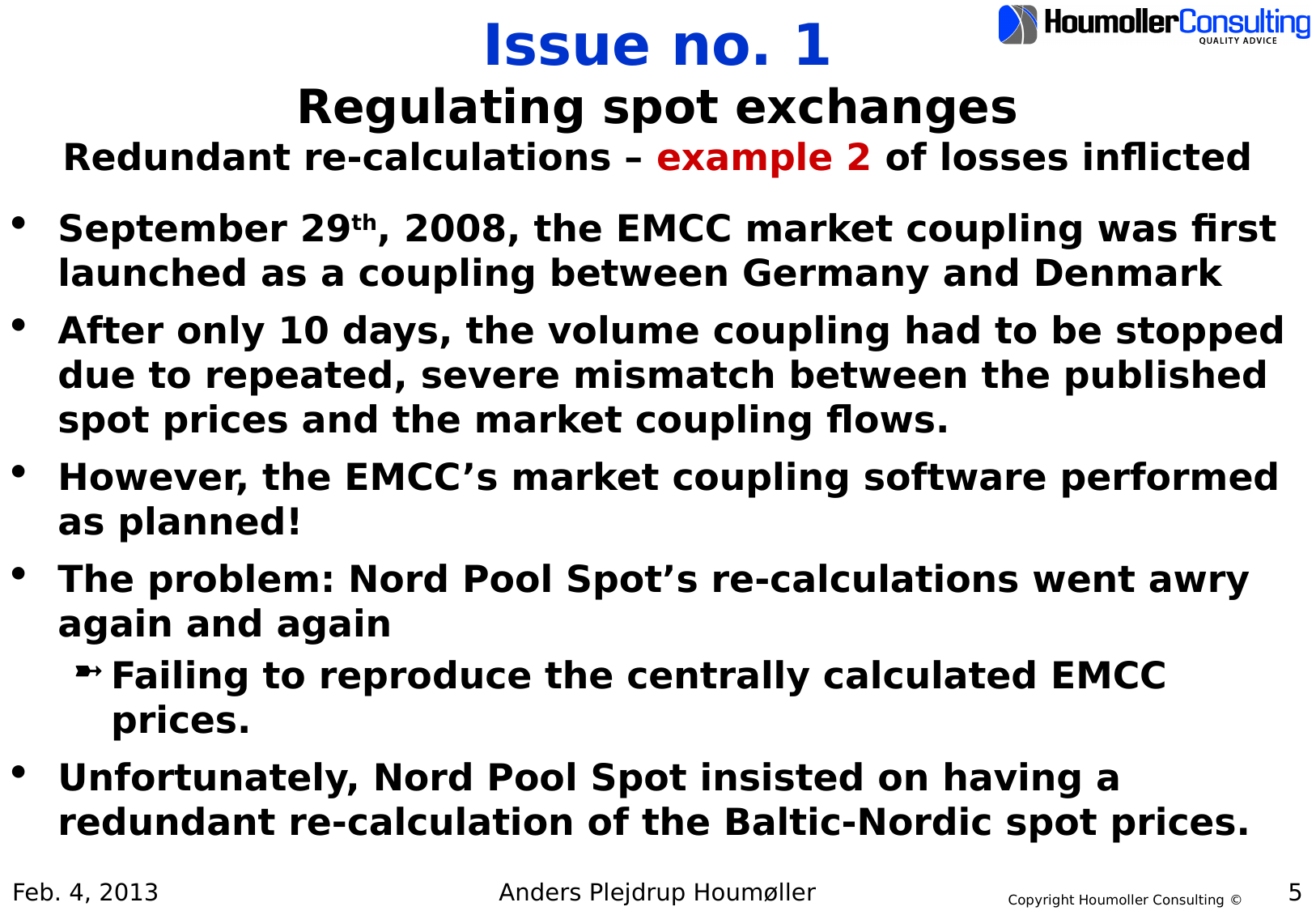

# Issue no. 1 Regulating spot exchanges Redundant re-calculations – example 2 of losses inflicted
September 29th, 2008, the EMCC market coupling was first launched as a coupling between Germany and Denmark
After only 10 days, the volume coupling had to be stopped due to repeated, severe mismatch between the published spot prices and the market coupling flows.
However, the EMCC’s market coupling software performed as planned!
The problem: Nord Pool Spot’s re-calculations went awry again and again
Failing to reproduce the centrally calculated EMCC prices.
Unfortunately, Nord Pool Spot insisted on having a redundant re-calculation of the Baltic-Nordic spot prices.
Feb. 4, 2013
Anders Plejdrup Houmøller
5